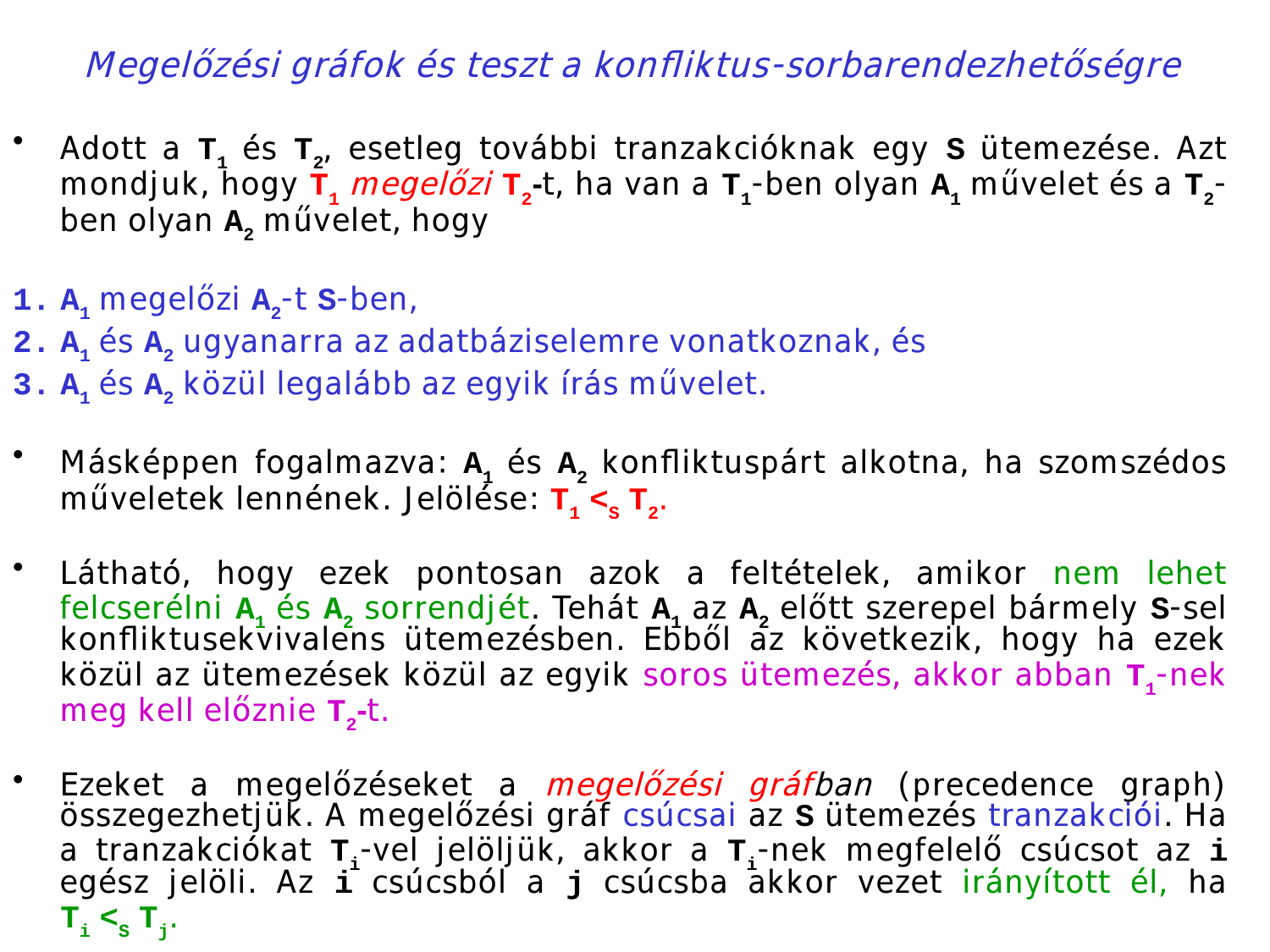

# Megelőzési gráfok és teszt a konfliktus-sorbarendezhetőségre
Adott a T1 és T2, esetleg további tranzakcióknak egy S ütemezése. Azt mondjuk, hogy T1 megelőzi T2‑t, ha van a T1-ben olyan A1 művelet és a T2-ben olyan A2 művelet, hogy

A1 megelőzi A2-t S-ben,
A1 és A2 ugyanarra az adatbáziselemre vonatkoznak, és
A1 és A2 közül legalább az egyik írás művelet.

Másképpen fogalmazva: A1 és A2 konfliktuspárt alkotna, ha szomszédos műveletek lennének. Jelölése: T1 <S T2.

Látható, hogy ezek pontosan azok a feltételek, amikor nem lehet felcserélni A1 és A2 sorrendjét. Tehát A1 az A2 előtt szerepel bármely S-sel konfliktusekvivalens ütemezésben. Ebből az következik, hogy ha ezek közül az ütemezések közül az egyik soros ütemezés, akkor abban T1-nek meg kell előznie T2‑t.

Ezeket a megelőzéseket a megelőzési gráfban (precedence graph) összegezhetjük. A megelőzési gráf csúcsai az S ütemezés tranzakciói. Ha a tranzakciókat Ti-vel jelöljük, akkor a Ti-nek megfelelő csúcsot az i egész jelöli. Az i csúcsból a j csúcsba akkor vezet irányított él, ha Ti <S Tj.